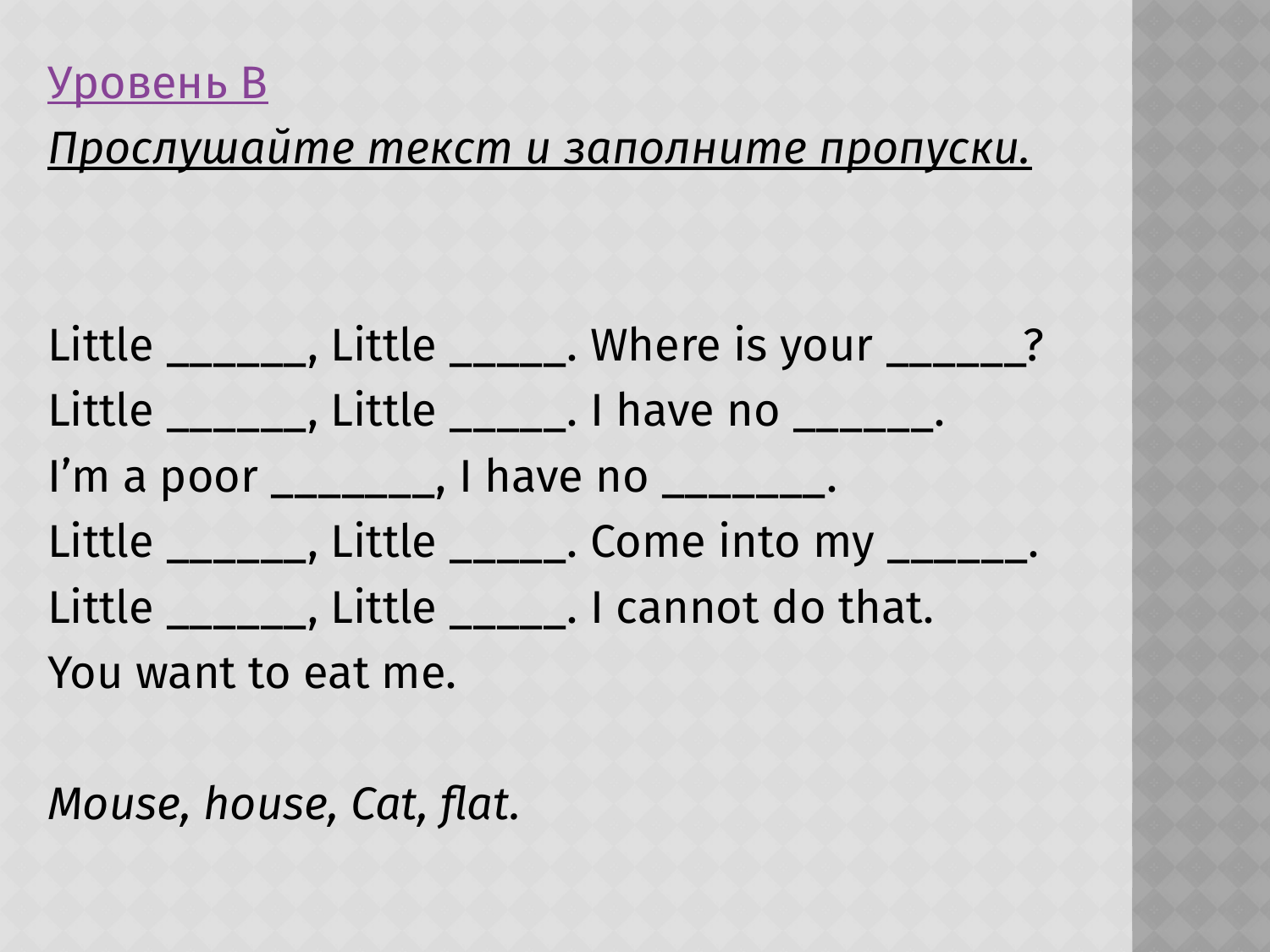

Уровень B
Прослушайте текст и заполните пропуски.

Little ______, Little _____. Where is your ______?
Little ______, Little _____. I have no ______.
I’m a poor _______, I have no _______.
Little ______, Little _____. Come into my ______.
Little ______, Little _____. I cannot do that.
You want to eat me.

Mouse, house, Cat, flat.